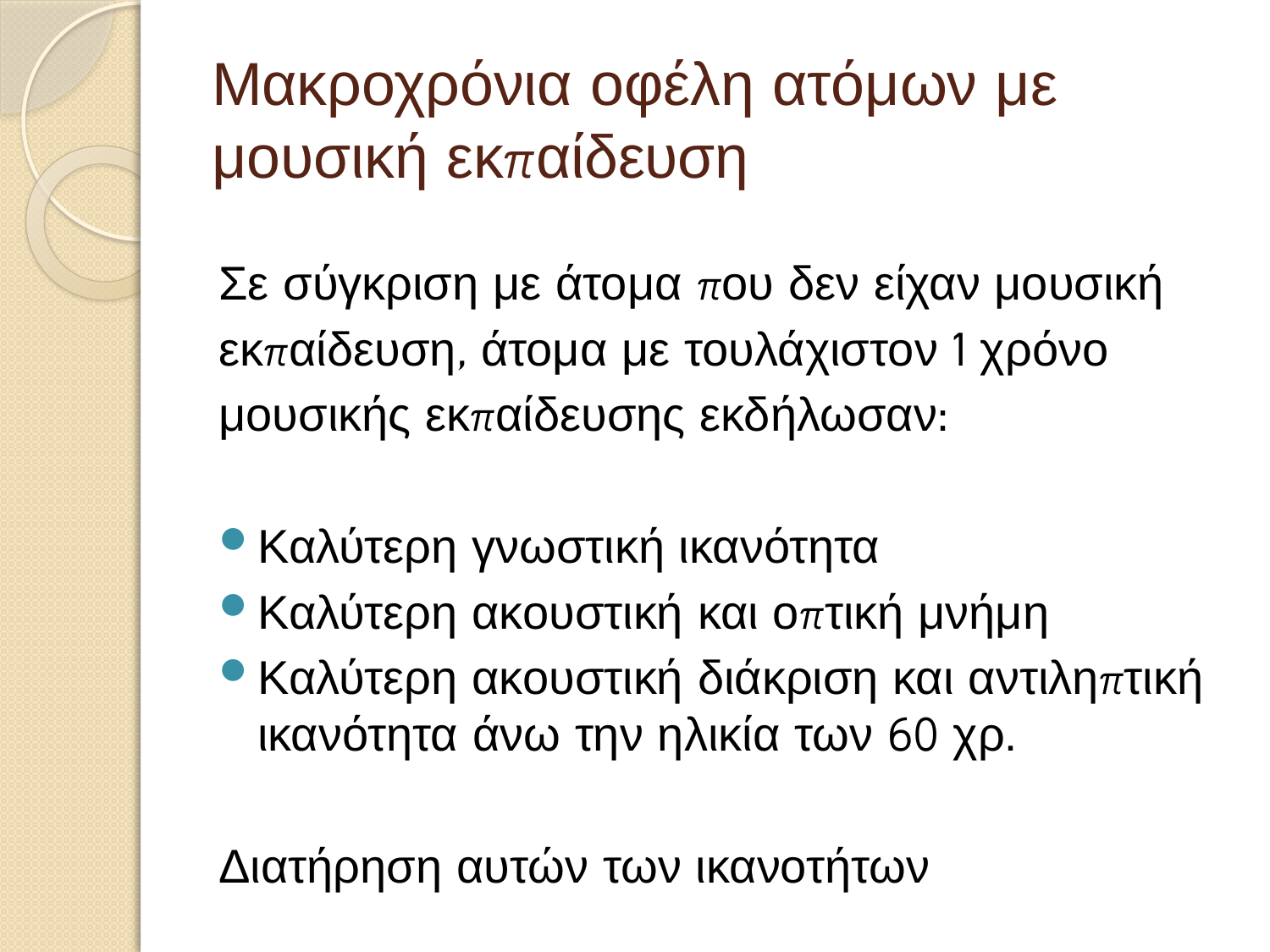

# Μακροχρόνια οφέλη ατόμων με μουσική εκπαίδευση
Σε σύγκριση με άτομα που δεν είχαν μουσική
εκπαίδευση, άτομα με τουλάχιστον 1 χρόνο
μουσικής εκπαίδευσης εκδήλωσαν:

Καλύτερη γνωστική ικανότητα
Καλύτερη ακουστική και οπτική μνήμη
Καλύτερη ακουστική διάκριση και αντιληπτική ικανότητα άνω την ηλικία των 60 χρ.

Διατήρηση αυτών των ικανοτήτων